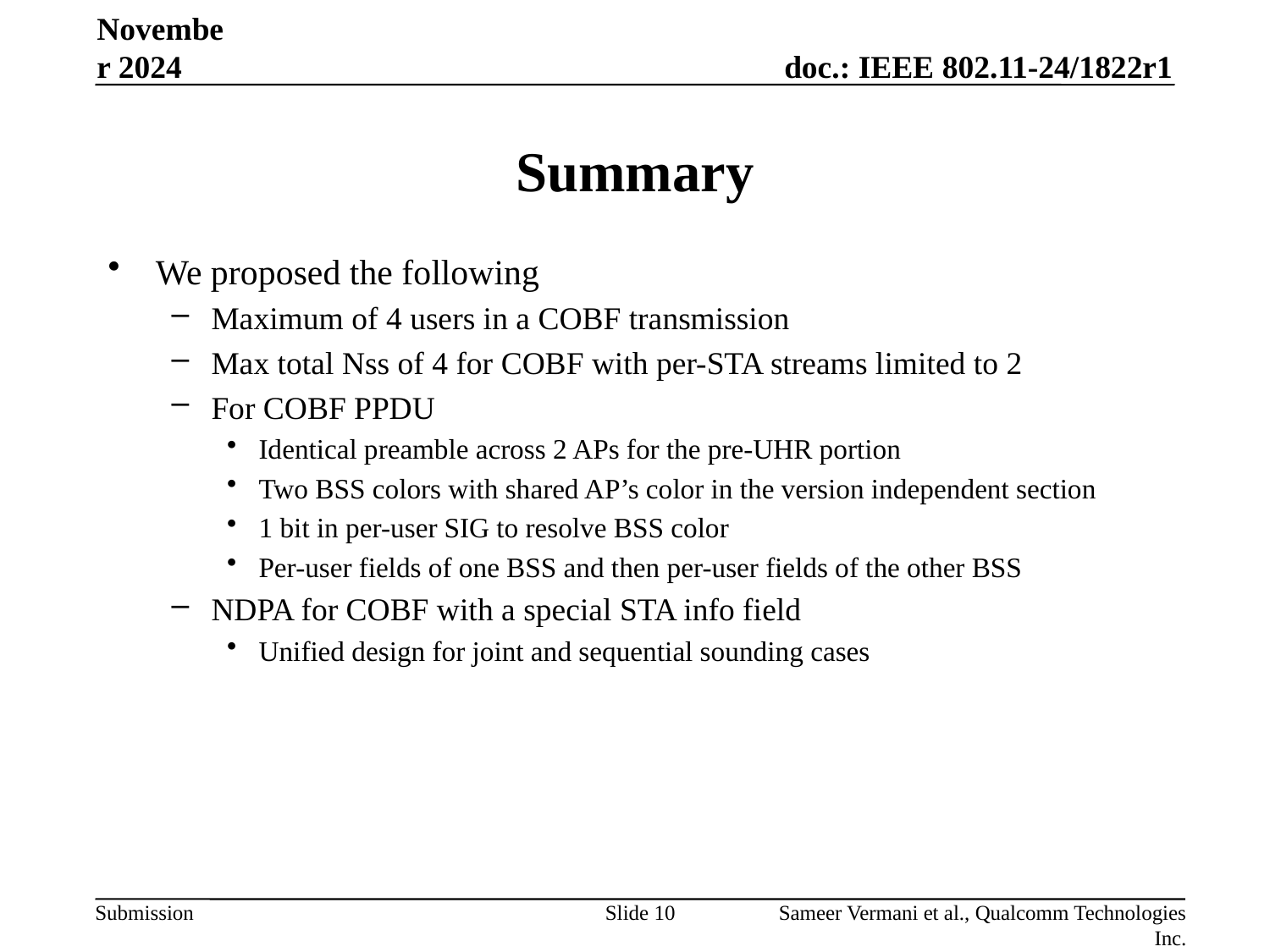

November 2024
# Summary
We proposed the following
Maximum of 4 users in a COBF transmission
Max total Nss of 4 for COBF with per-STA streams limited to 2
For COBF PPDU
Identical preamble across 2 APs for the pre-UHR portion
Two BSS colors with shared AP’s color in the version independent section
1 bit in per-user SIG to resolve BSS color
Per-user fields of one BSS and then per-user fields of the other BSS
NDPA for COBF with a special STA info field
Unified design for joint and sequential sounding cases

Slide 10
Sameer Vermani et al., Qualcomm Technologies Inc.